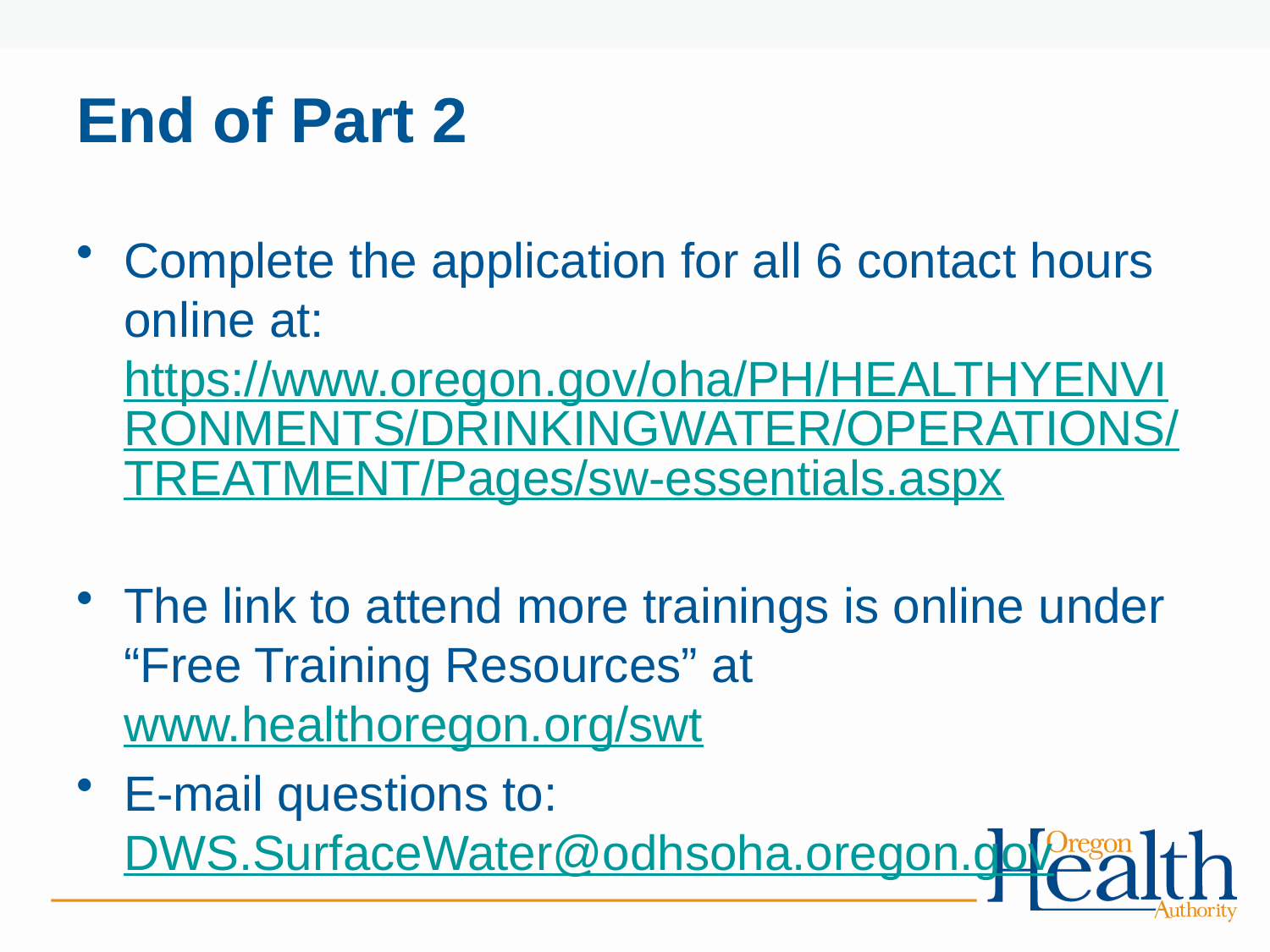

# End of Part 2
Complete the application for all 6 contact hours online at: https://www.oregon.gov/oha/PH/HEALTHYENVIRONMENTS/DRINKINGWATER/OPERATIONS/TREATMENT/Pages/sw-essentials.aspx
The link to attend more trainings is online under “Free Training Resources” at www.healthoregon.org/swt
E-mail questions to: DWS.SurfaceWater@odhsoha.oregon.gov